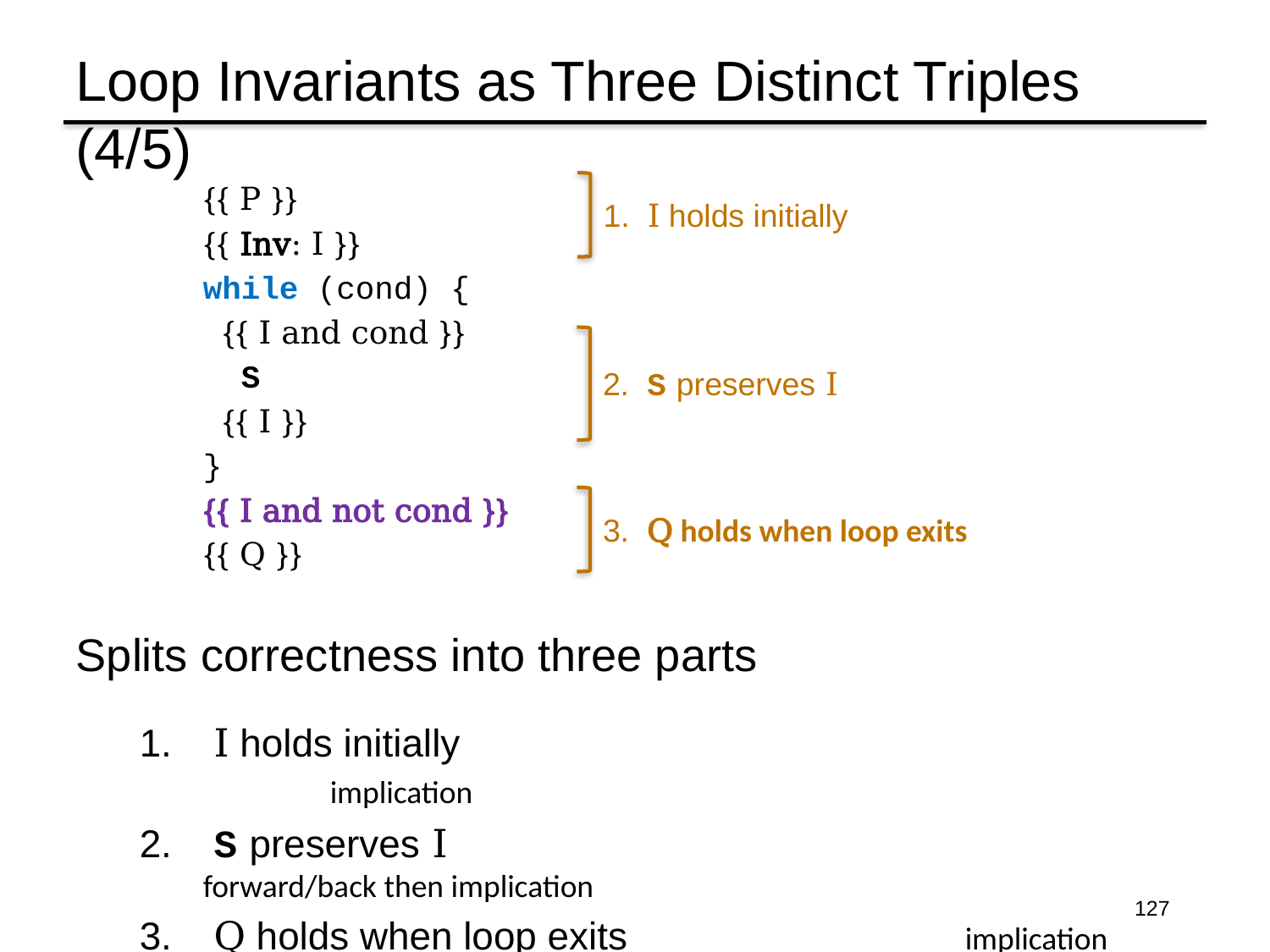

# Loop Invariants as Three Distinct Triples (4/5)
{{ P }}
{{ Inv: I }}
while (cond) {
 {{ I and cond }}
  S
 {{ I }}
}
{{ I and not cond }}
{{ Q }}

Splits correctness into three parts

 I holds initially						implication
 S preserves I						forward/back then implication
 Q holds when loop exits			implication

1.  I holds initially

2.  S preserves I

3.  Q holds when loop exits
127